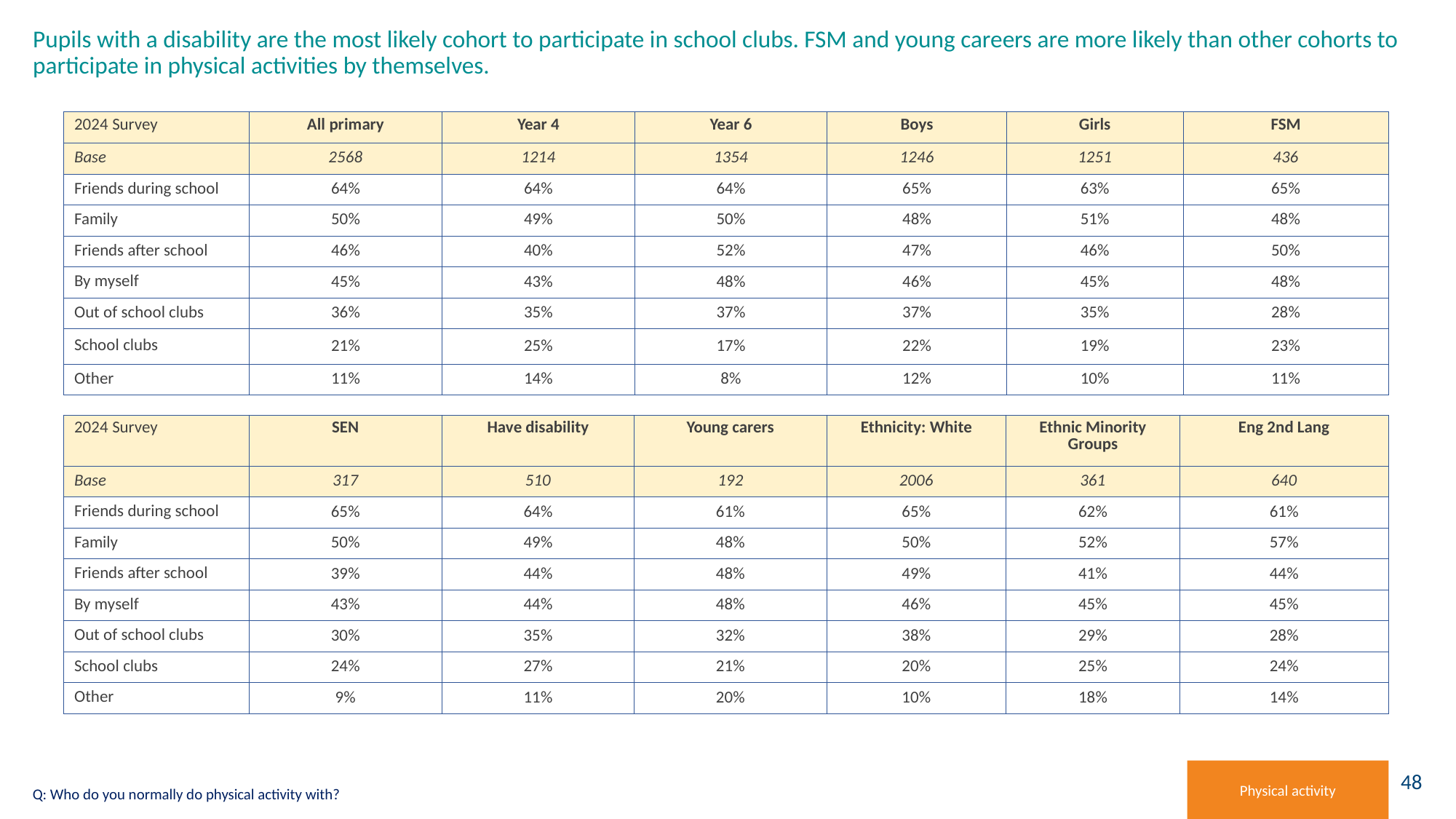

# Pupils with a disability are the most likely cohort to participate in school clubs. FSM and young careers are more likely than other cohorts to participate in physical activities by themselves.
| 2024 Survey | All primary | Year 4 | Year 6 | Boys | Girls | FSM |
| --- | --- | --- | --- | --- | --- | --- |
| Base | 2568 | 1214 | 1354 | 1246 | 1251 | 436 |
| Friends during school | 64% | 64% | 64% | 65% | 63% | 65% |
| Family | 50% | 49% | 50% | 48% | 51% | 48% |
| Friends after school | 46% | 40% | 52% | 47% | 46% | 50% |
| By myself | 45% | 43% | 48% | 46% | 45% | 48% |
| Out of school clubs | 36% | 35% | 37% | 37% | 35% | 28% |
| School clubs | 21% | 25% | 17% | 22% | 19% | 23% |
| Other | 11% | 14% | 8% | 12% | 10% | 11% |
| 2024 Survey | SEN | Have disability | Young carers | Ethnicity: White | Ethnic Minority Groups | Eng 2nd Lang |
| --- | --- | --- | --- | --- | --- | --- |
| Base | 317 | 510 | 192 | 2006 | 361 | 640 |
| Friends during school | 65% | 64% | 61% | 65% | 62% | 61% |
| Family | 50% | 49% | 48% | 50% | 52% | 57% |
| Friends after school | 39% | 44% | 48% | 49% | 41% | 44% |
| By myself | 43% | 44% | 48% | 46% | 45% | 45% |
| Out of school clubs | 30% | 35% | 32% | 38% | 29% | 28% |
| School clubs | 24% | 27% | 21% | 20% | 25% | 24% |
| Other | 9% | 11% | 20% | 10% | 18% | 14% |
Physical activity
Q: Who do you normally do physical activity with?